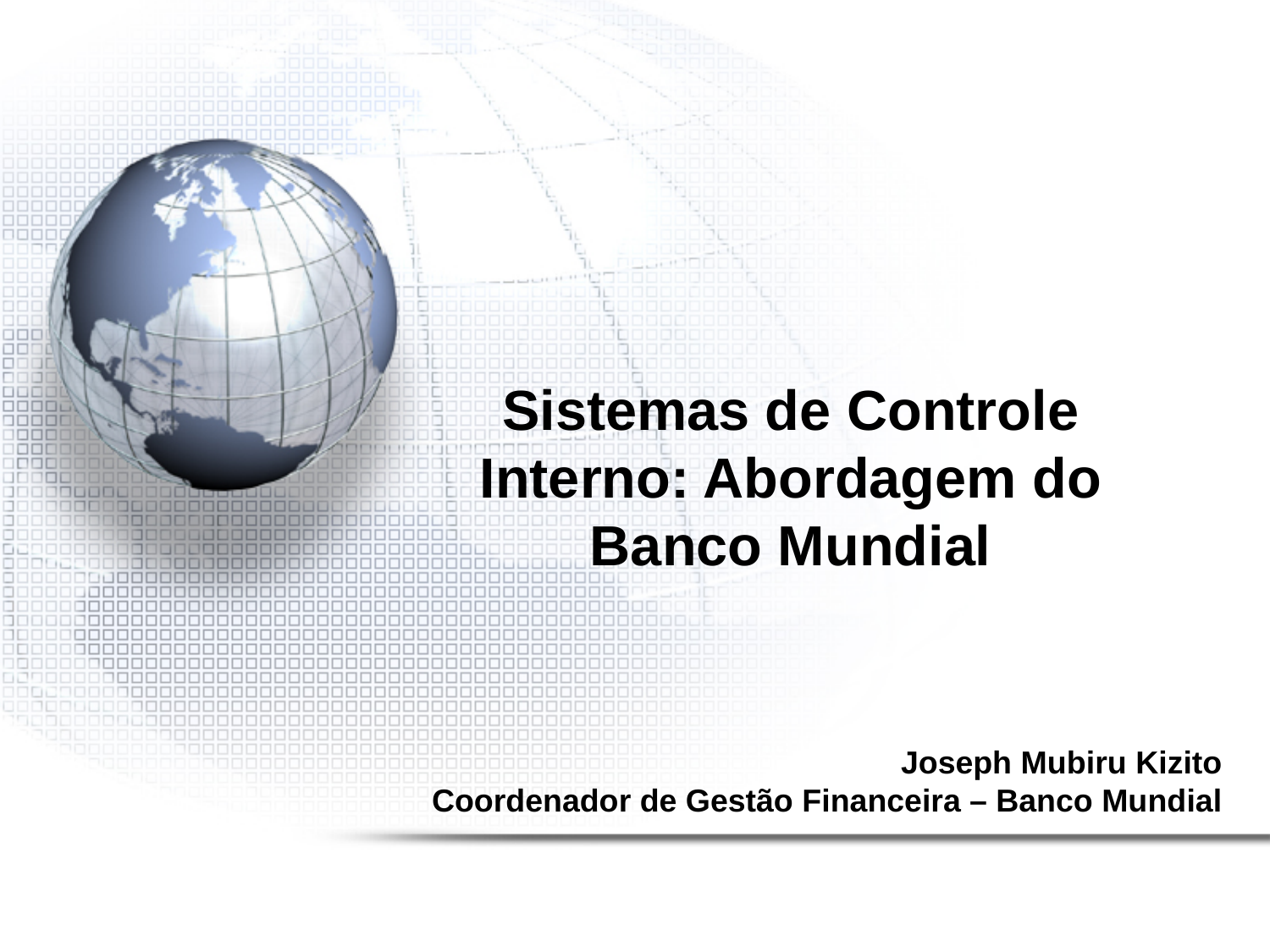

# Sistemas de Controle Interno: Abordagem do Banco Mundial
Joseph Mubiru Kizito
Coordenador de Gestão Financeira – Banco Mundial